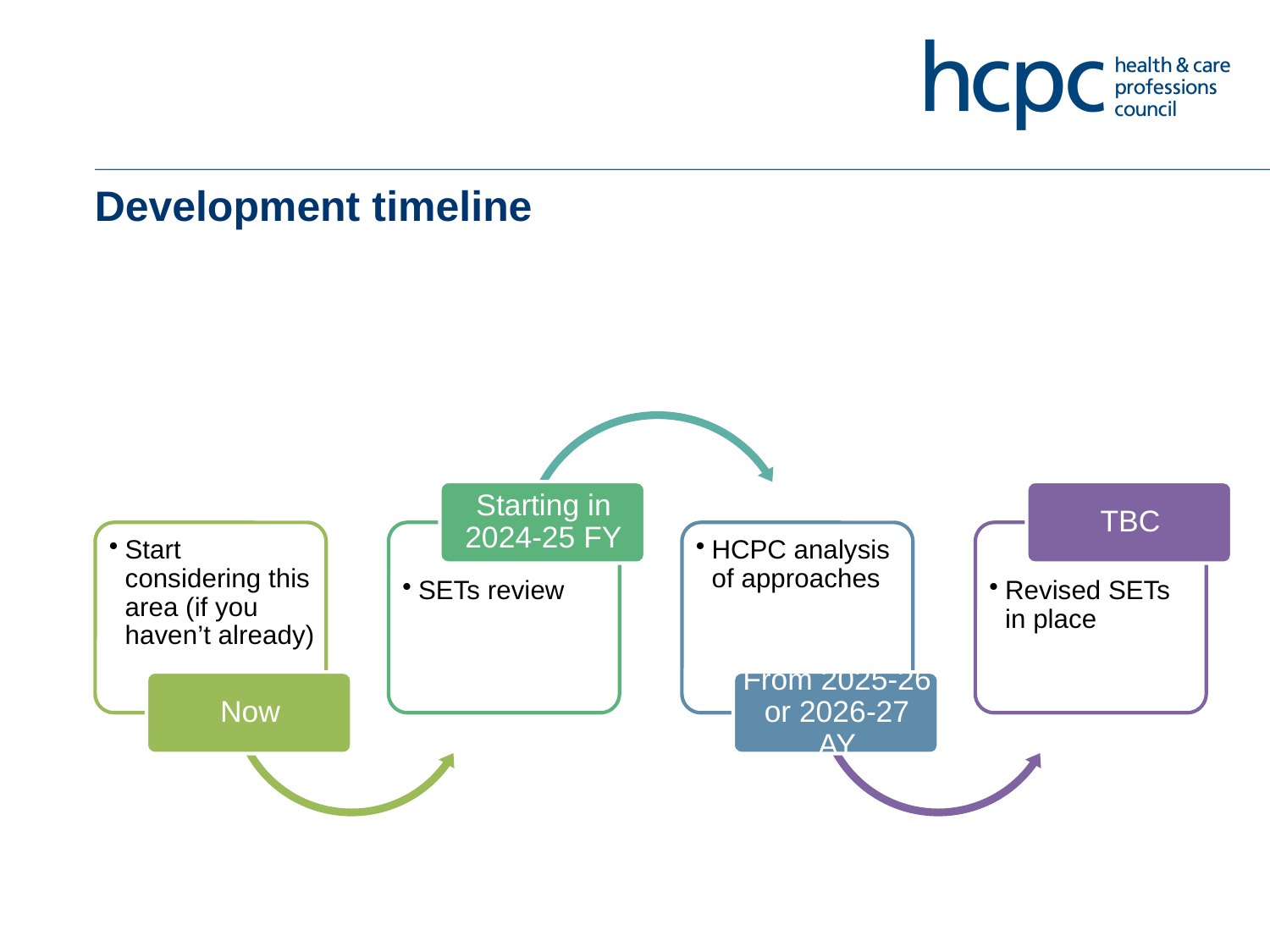

# Development timeline
Start considering this area (if you haven’t already)
Now
SETs review
Starting in 2024-25 FY
HCPC analysis of approaches
From 2025-26 or 2026-27 AY
Revised SETs in place
TBC